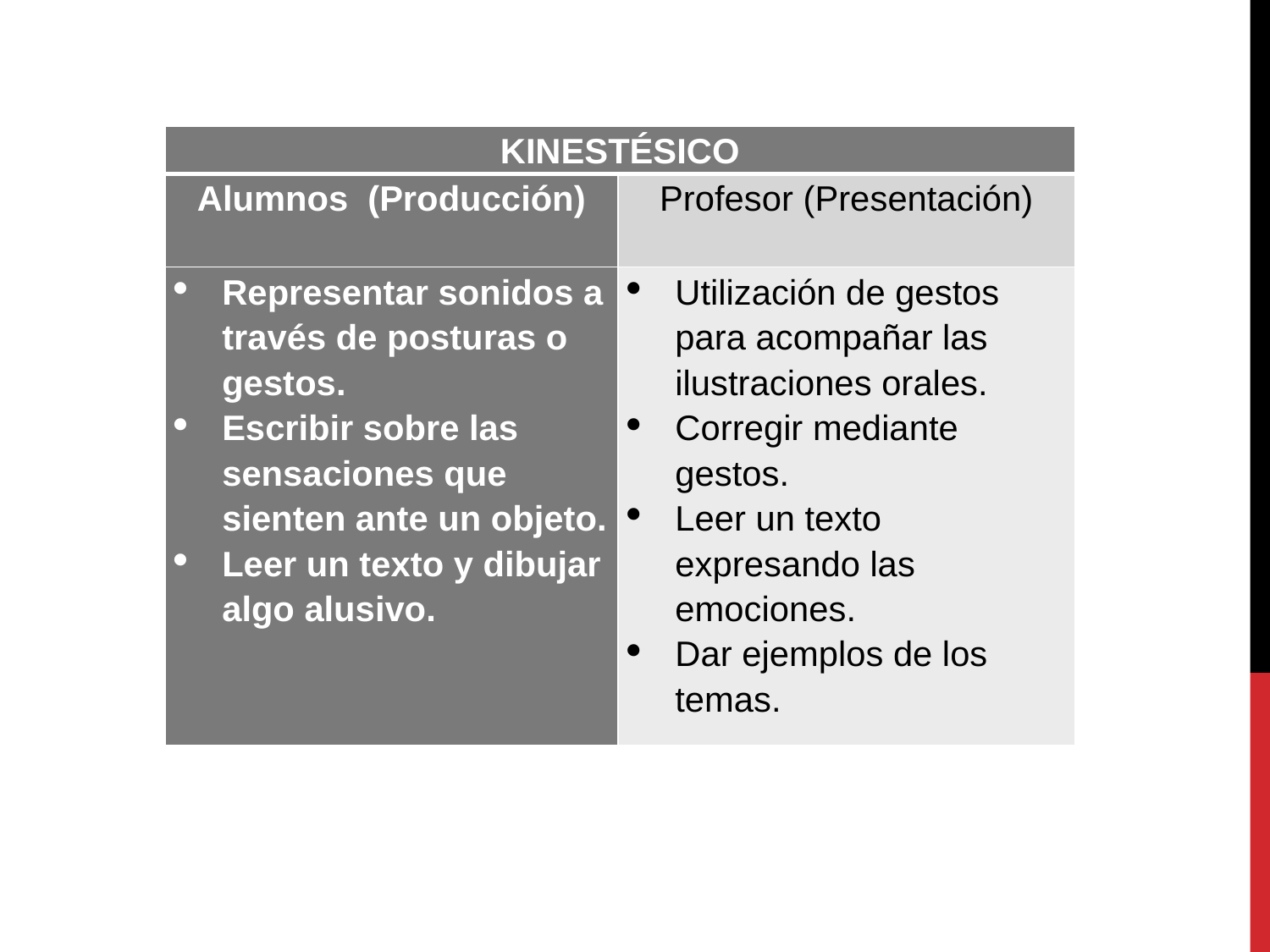

| KINESTÉSICO |  |
| --- | --- |
| Alumnos (Producción) | Profesor (Presentación) |
| Representar sonidos a través de posturas o gestos. Escribir sobre las sensaciones que sienten ante un objeto. Leer un texto y dibujar algo alusivo. | Utilización de gestos para acompañar las ilustraciones orales. Corregir mediante gestos. Leer un texto expresando las emociones. Dar ejemplos de los temas. |